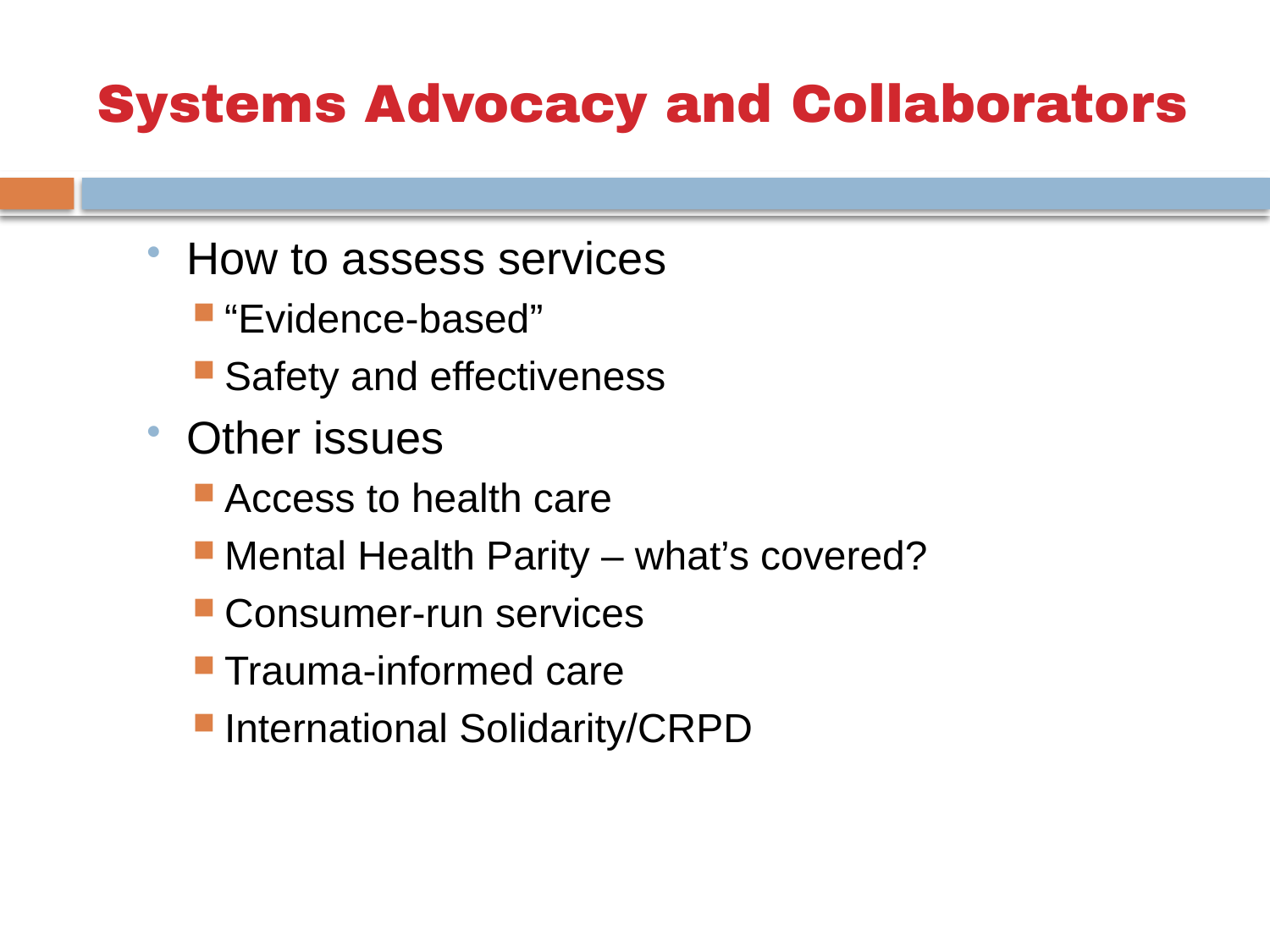

# Systems Advocacy and Collaborators
How to assess services
“Evidence-based”
Safety and effectiveness
Other issues
Access to health care
Mental Health Parity – what’s covered?
Consumer-run services
Trauma-informed care
International Solidarity/CRPD